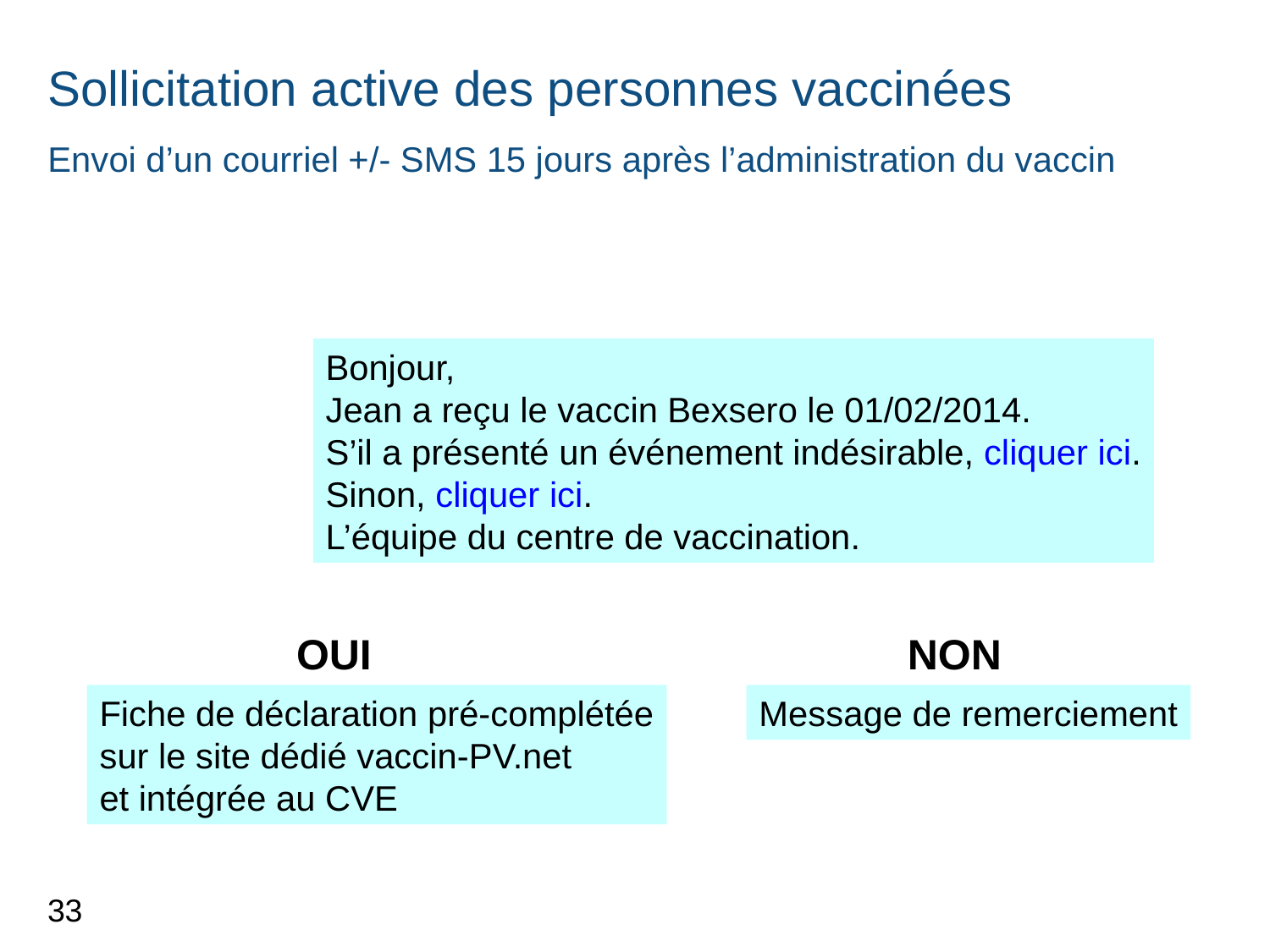

# Sollicitation active des personnes vaccinées Envoi d’un courriel +/- SMS 15 jours après l’administration du vaccin
Bonjour,
Jean a reçu le vaccin Bexsero le 01/02/2014.
S’il a présenté un événement indésirable, cliquer ici.
Sinon, cliquer ici.
L’équipe du centre de vaccination.
OUI
NON
Fiche de déclaration pré-complétée
sur le site dédié vaccin-PV.net
et intégrée au CVE
Message de remerciement
33